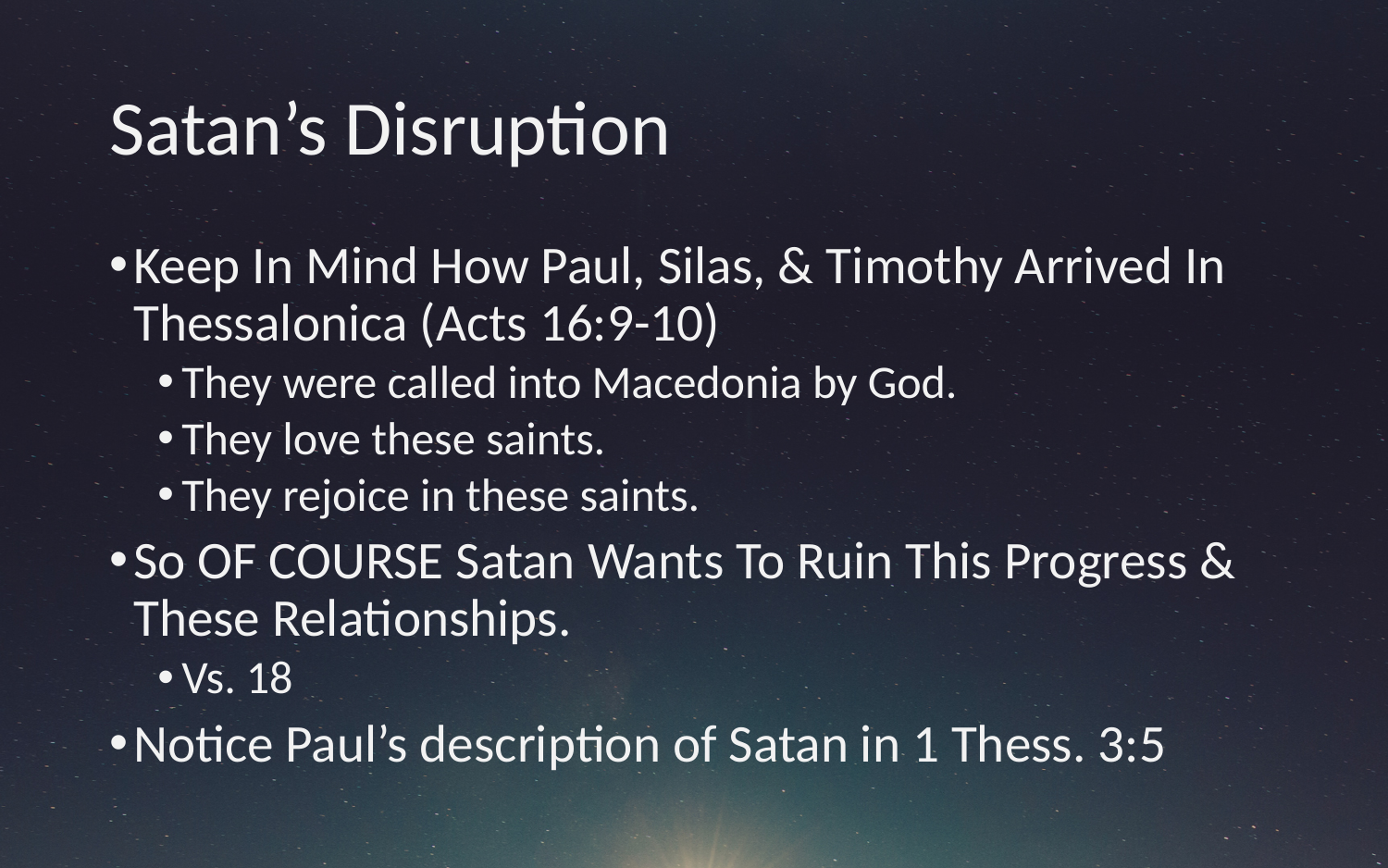

# Satan’s Disruption
Keep In Mind How Paul, Silas, & Timothy Arrived In Thessalonica (Acts 16:9-10)
They were called into Macedonia by God.
They love these saints.
They rejoice in these saints.
So OF COURSE Satan Wants To Ruin This Progress & These Relationships.
Vs. 18
Notice Paul’s description of Satan in 1 Thess. 3:5